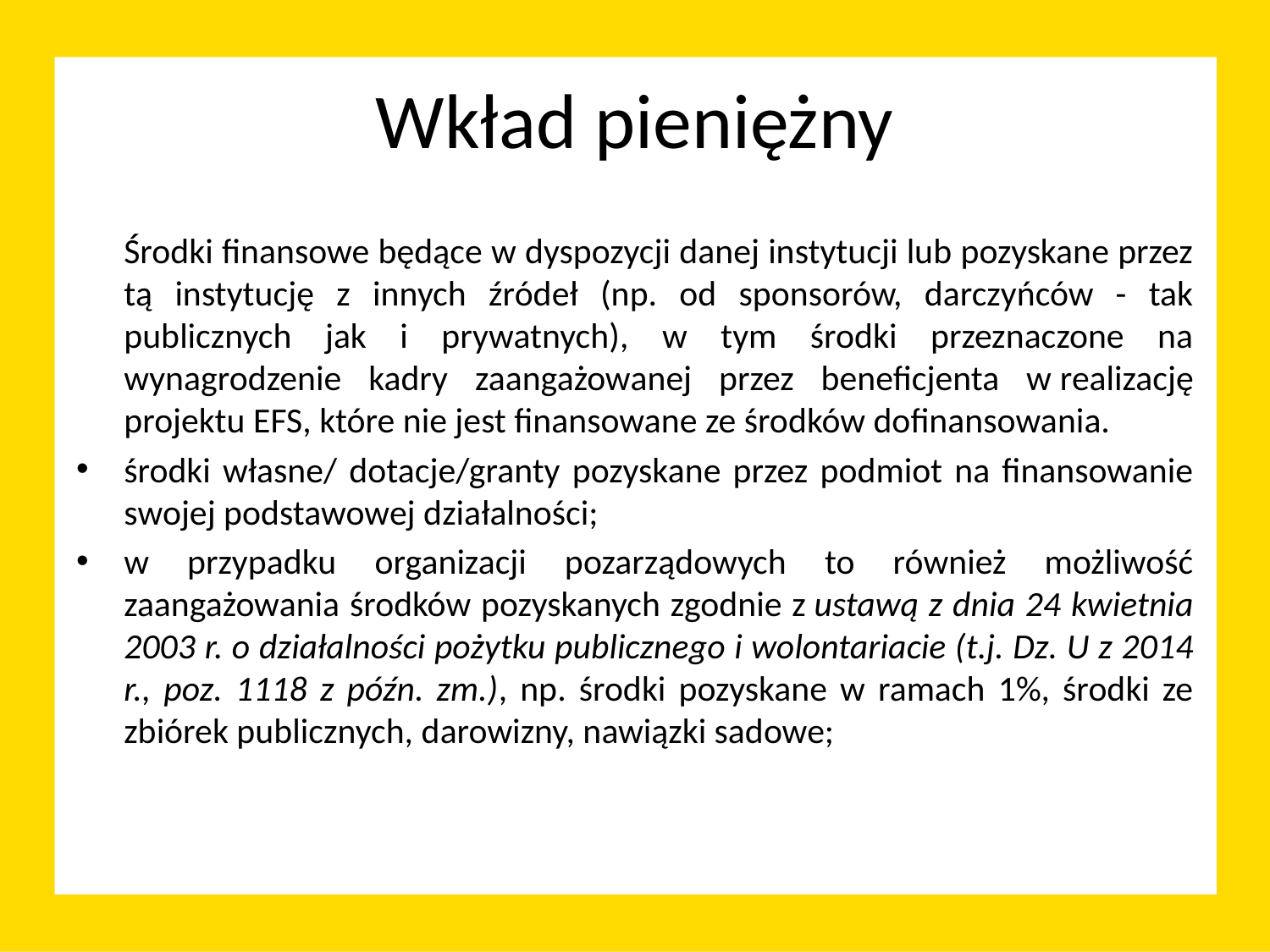

# Wkład pieniężny
	Środki finansowe będące w dyspozycji danej instytucji lub pozyskane przez tą instytucję z innych źródeł (np. od sponsorów, darczyńców - tak publicznych jak i prywatnych), w tym środki przeznaczone na wynagrodzenie kadry zaangażowanej przez beneficjenta w realizację projektu EFS, które nie jest finansowane ze środków dofinansowania.
środki własne/ dotacje/granty pozyskane przez podmiot na finansowanie swojej podstawowej działalności;
w przypadku organizacji pozarządowych to również możliwość zaangażowania środków pozyskanych zgodnie z ustawą z dnia 24 kwietnia 2003 r. o działalności pożytku publicznego i wolontariacie (t.j. Dz. U z 2014 r., poz. 1118 z późn. zm.), np. środki pozyskane w ramach 1%, środki ze zbiórek publicznych, darowizny, nawiązki sadowe;